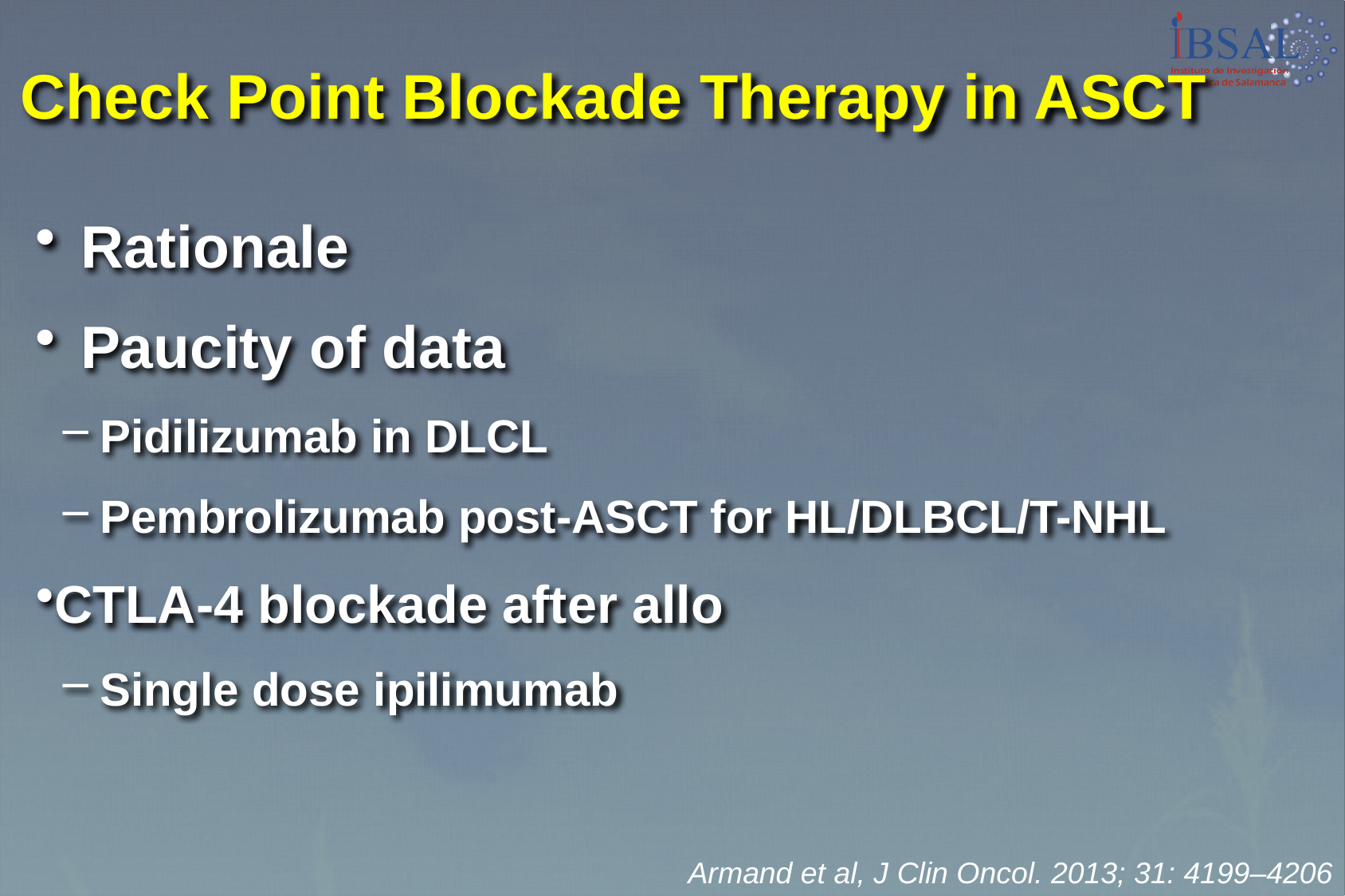

Check Point Blockade Therapy in ASCT
Rationale
Paucity of data
Pidilizumab in DLCL
Pembrolizumab post-ASCT for HL/DLBCL/T-NHL
CTLA-4 blockade after allo
Single dose ipilimumab
Armand et al, J Clin Oncol. 2013; 31: 4199–4206